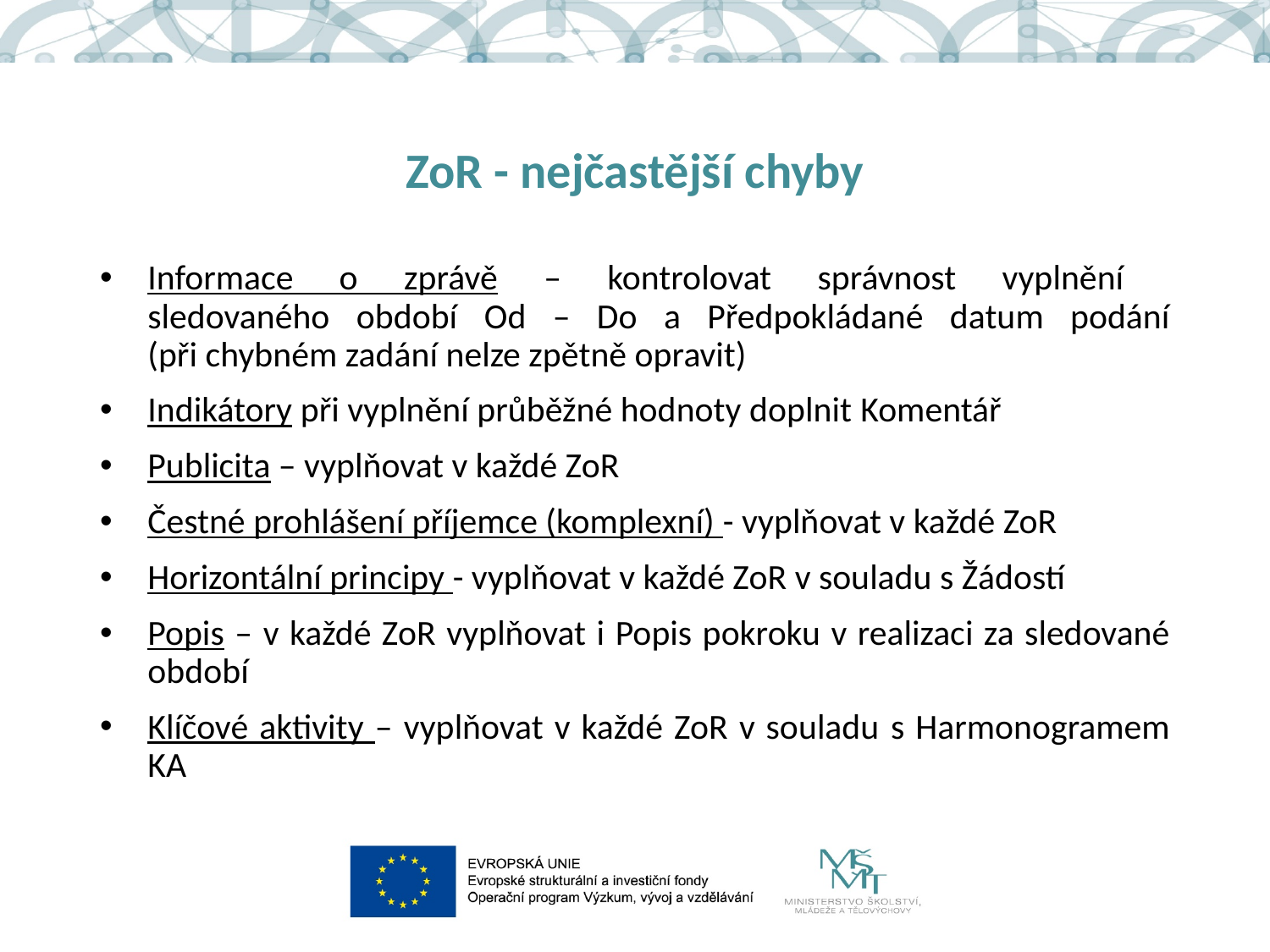

# ZoR - nejčastější chyby
Informace o zprávě – kontrolovat správnost vyplnění
sledovaného období Od – Do a Předpokládané datum podání
(při chybném zadání nelze zpětně opravit)
Indikátory při vyplnění průběžné hodnoty doplnit Komentář
Publicita – vyplňovat v každé ZoR
Čestné prohlášení příjemce (komplexní) - vyplňovat v každé ZoR
Horizontální principy - vyplňovat v každé ZoR v souladu s Žádostí
Popis – v každé ZoR vyplňovat i Popis pokroku v realizaci za sledované období
Klíčové aktivity – vyplňovat v každé ZoR v souladu s Harmonogramem KA